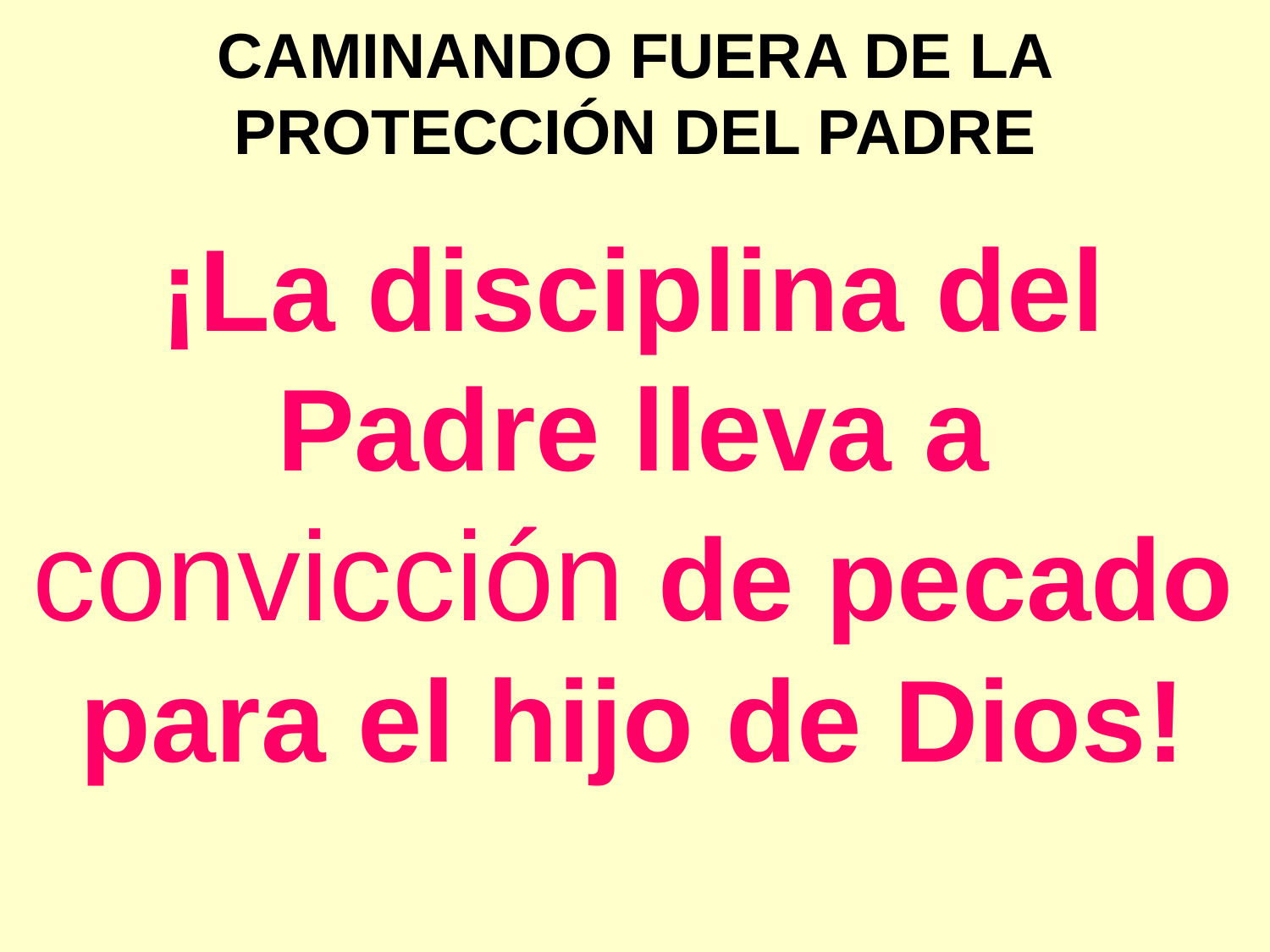

CAMINANDO FUERA DE LA PROTECCIÓN DEL PADRE

¡La disciplina del Padre lleva a convicción de pecado para el hijo de Dios!